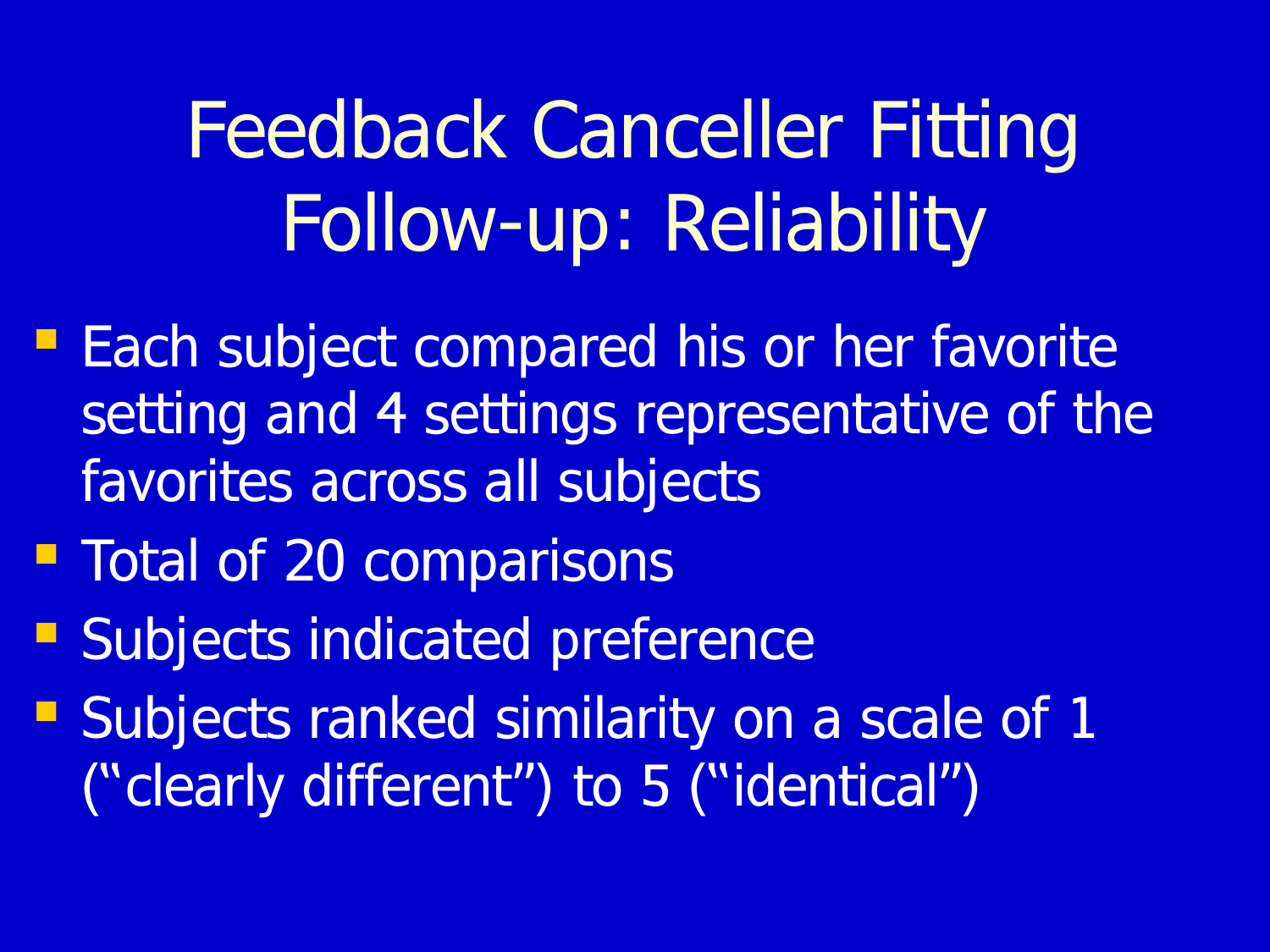

# Feedback Canceller Fitting Follow-up: Reliability
Each subject compared his or her favorite setting and 4 settings representative of the favorites across all subjects
Total of 20 comparisons
Subjects indicated preference
Subjects ranked similarity on a scale of 1 (“clearly different”) to 5 (“identical”)